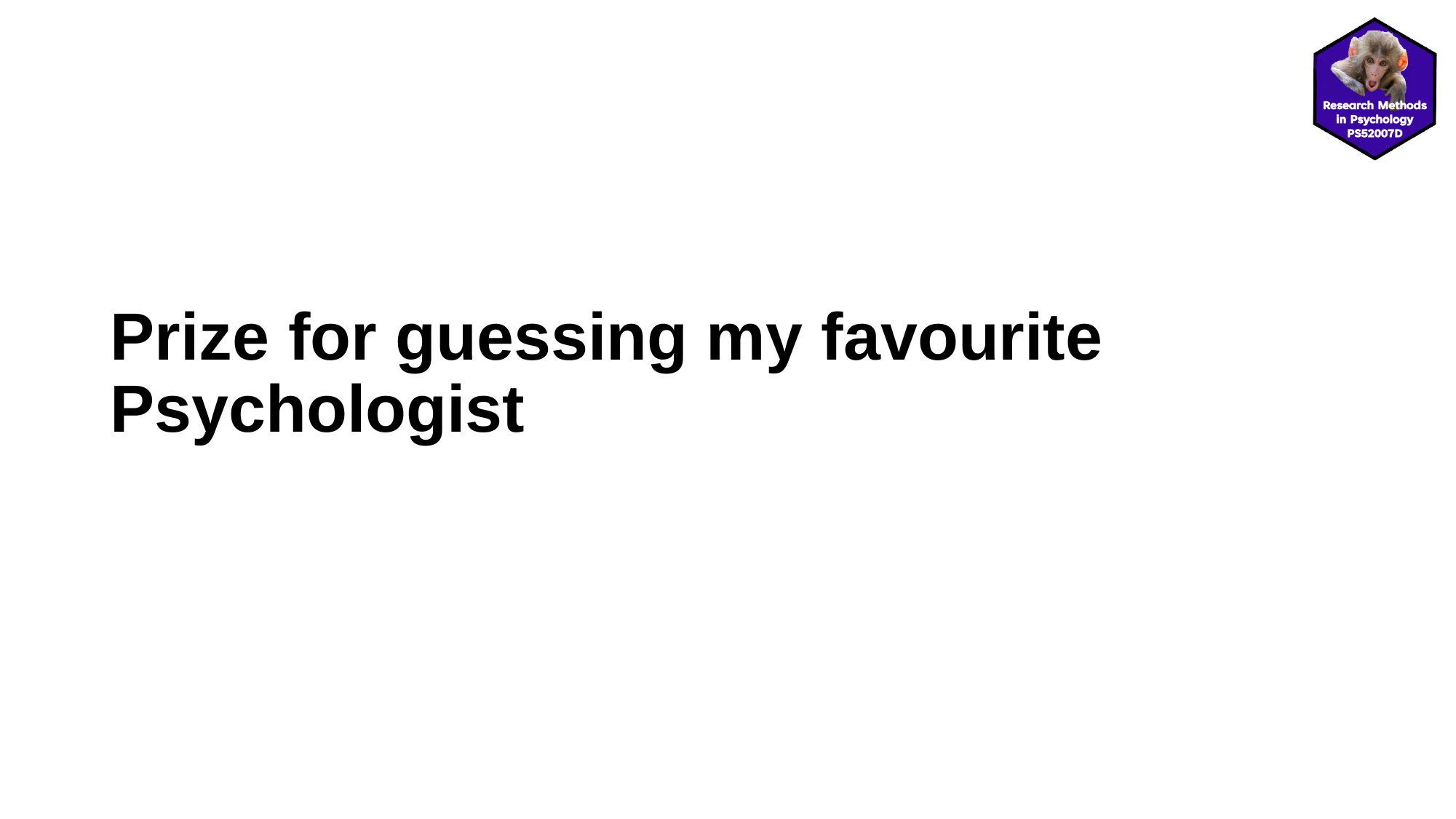

# Prize for guessing my favourite Psychologist